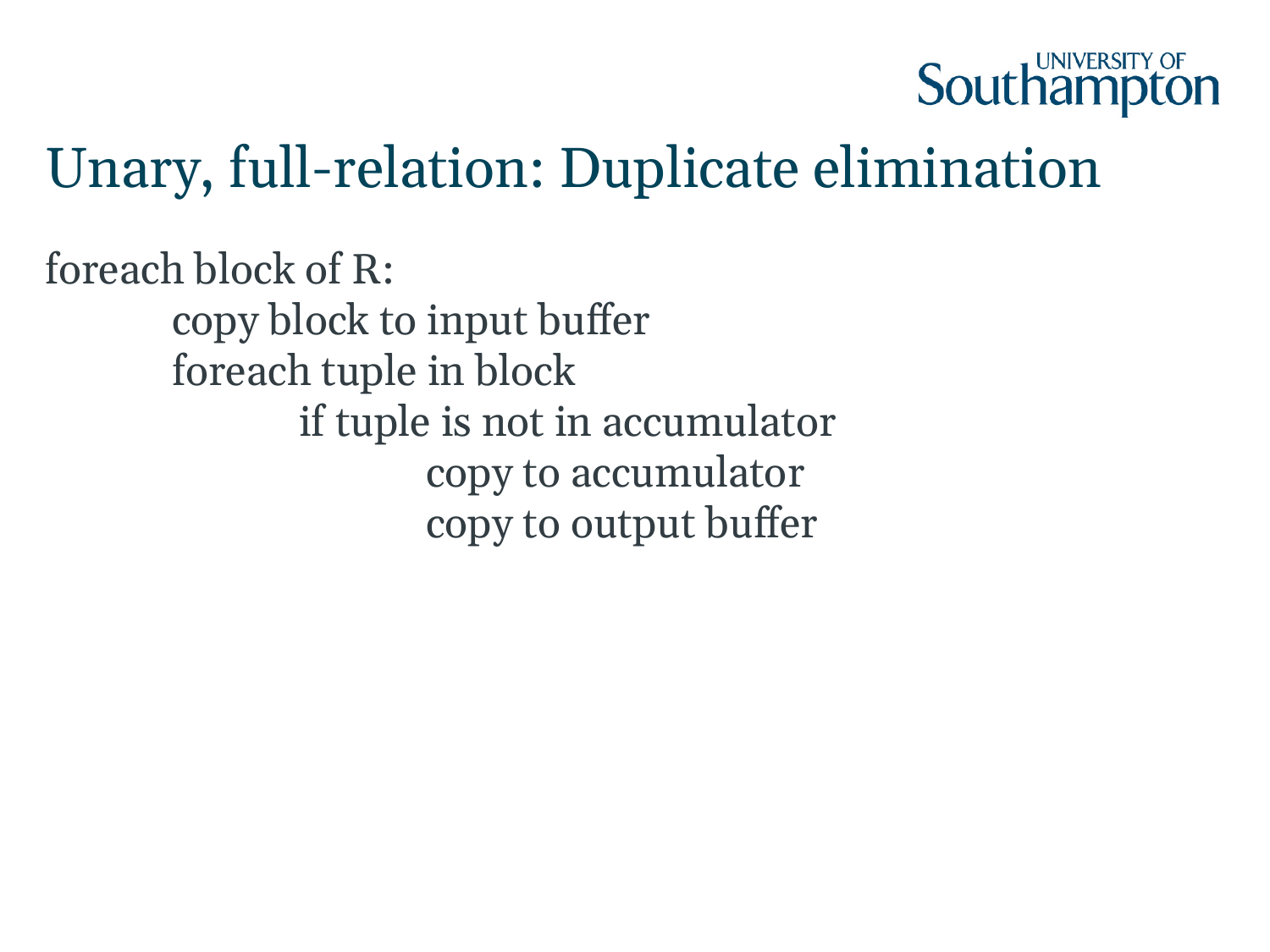

# Unary, full-relation: Duplicate elimination
foreach block of R:
	copy block to input buffer
	foreach tuple in block
		if tuple is not in accumulator
			copy to accumulator
			copy to output buffer